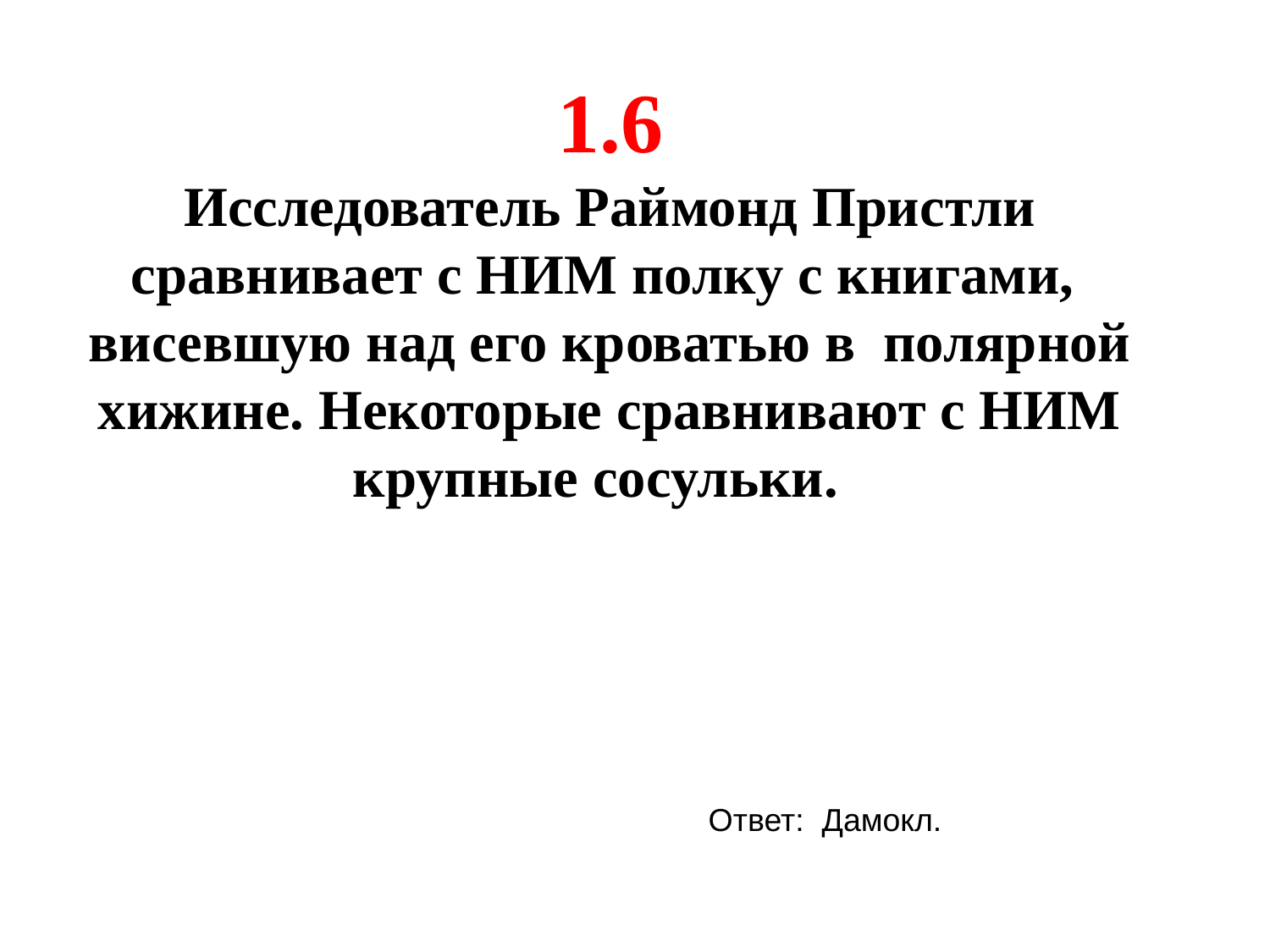

1.6
Исследователь Раймонд Пристли сравнивает с НИМ полку с книгами,
висевшую над его кроватью в  полярной хижине. Некоторые сравнивают с НИМ крупные сосульки.
Ответ:  Дамокл.